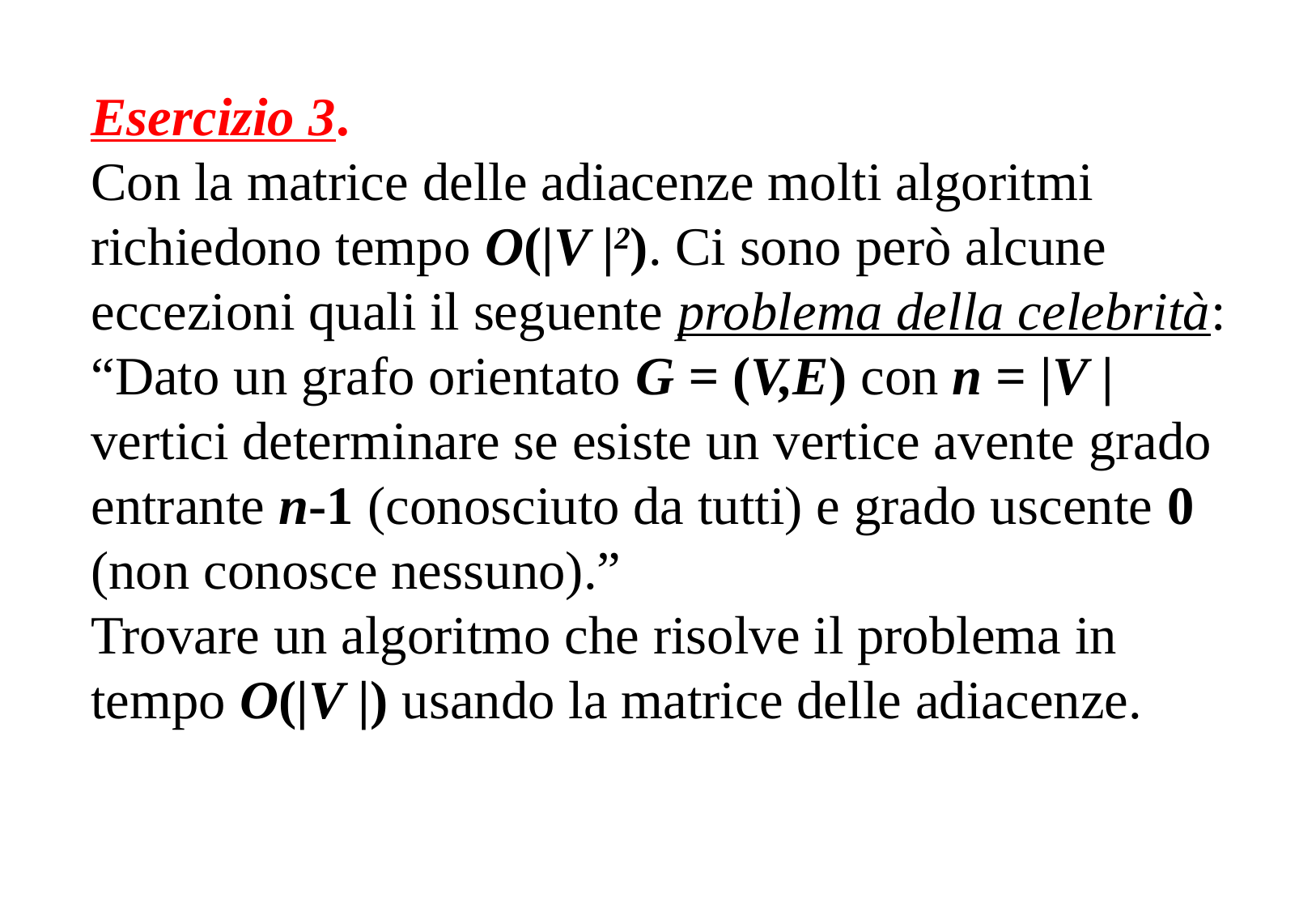

Esercizio 3.
Con la matrice delle adiacenze molti algoritmi richiedono tempo O(|V |2). Ci sono però alcune eccezioni quali il seguente problema della celebrità:
“Dato un grafo orientato G = (V,E) con n = |V | vertici determinare se esiste un vertice avente grado entrante n-1 (conosciuto da tutti) e grado uscente 0 (non conosce nessuno).”
Trovare un algoritmo che risolve il problema in tempo O(|V |) usando la matrice delle adiacenze.